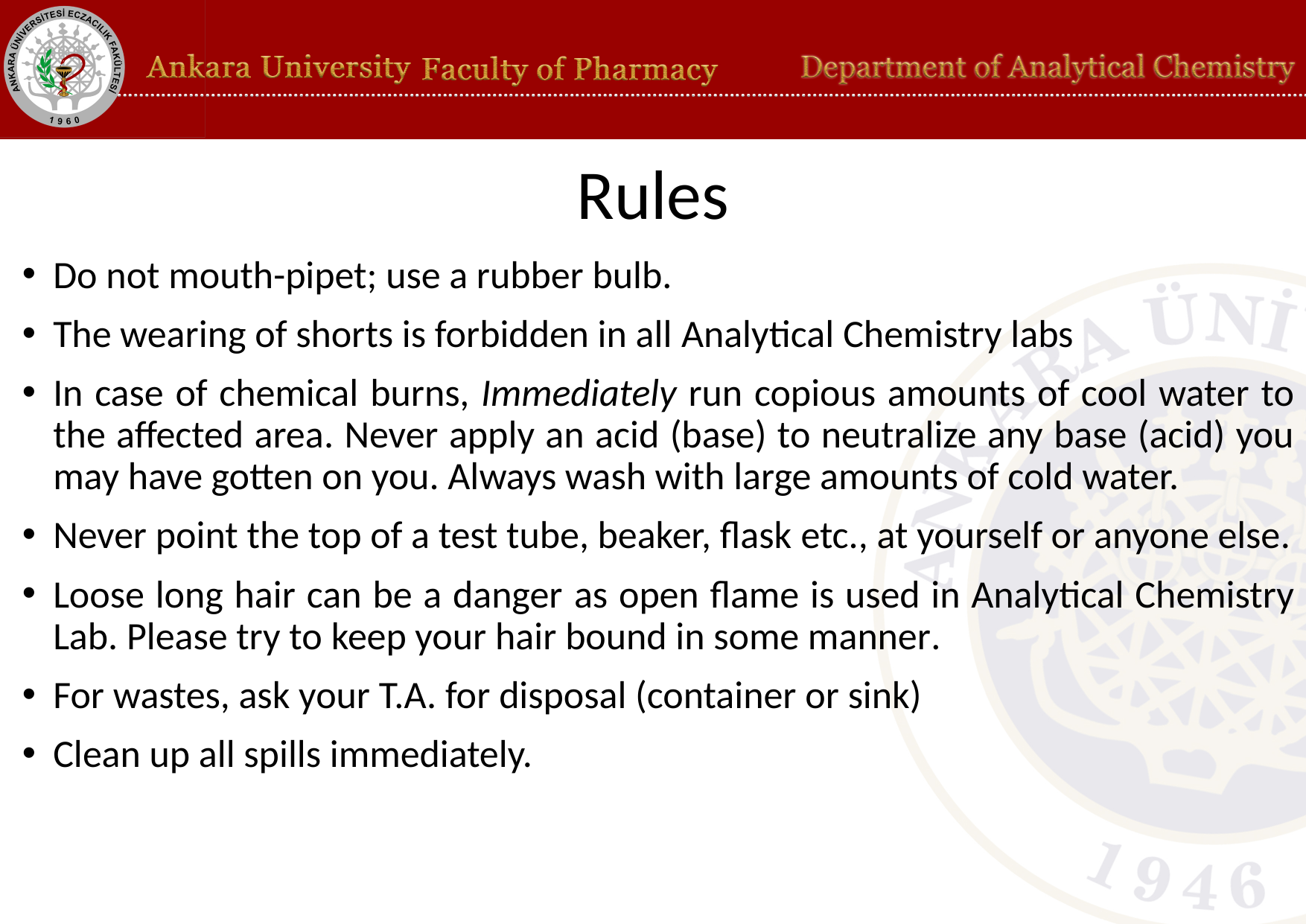

# Rules
Do not mouth-pipet; use a rubber bulb.
The wearing of shorts is forbidden in all Analytical Chemistry labs
In case of chemical burns, Immediately run copious amounts of cool water to the affected area. Never apply an acid (base) to neutralize any base (acid) you may have gotten on you. Always wash with large amounts of cold water.
Never point the top of a test tube, beaker, flask etc., at yourself or anyone else.
Loose long hair can be a danger as open flame is used in Analytical Chemistry Lab. Please try to keep your hair bound in some manner.
For wastes, ask your T.A. for disposal (container or sink)
Clean up all spills immediately.